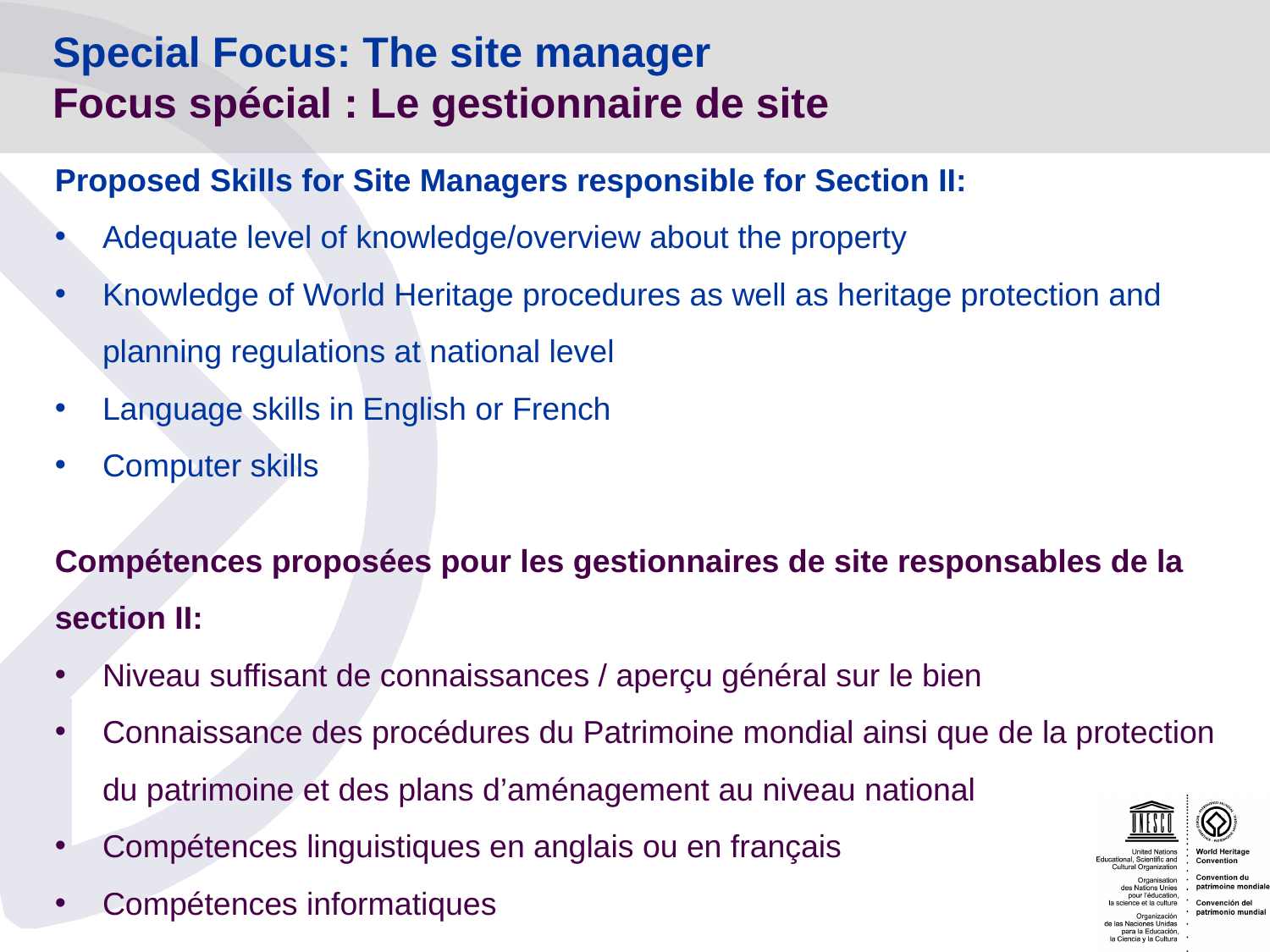

# Special Focus: The site manager Focus spécial : Le gestionnaire de site
Proposed Skills for Site Managers responsible for Section II:
Adequate level of knowledge/overview about the property
Knowledge of World Heritage procedures as well as heritage protection and planning regulations at national level
Language skills in English or French
Computer skills

Compétences proposées pour les gestionnaires de site responsables de la section II:
Niveau suffisant de connaissances / aperçu général sur le bien
Connaissance des procédures du Patrimoine mondial ainsi que de la protection du patrimoine et des plans d’aménagement au niveau national
Compétences linguistiques en anglais ou en français
Compétences informatiques